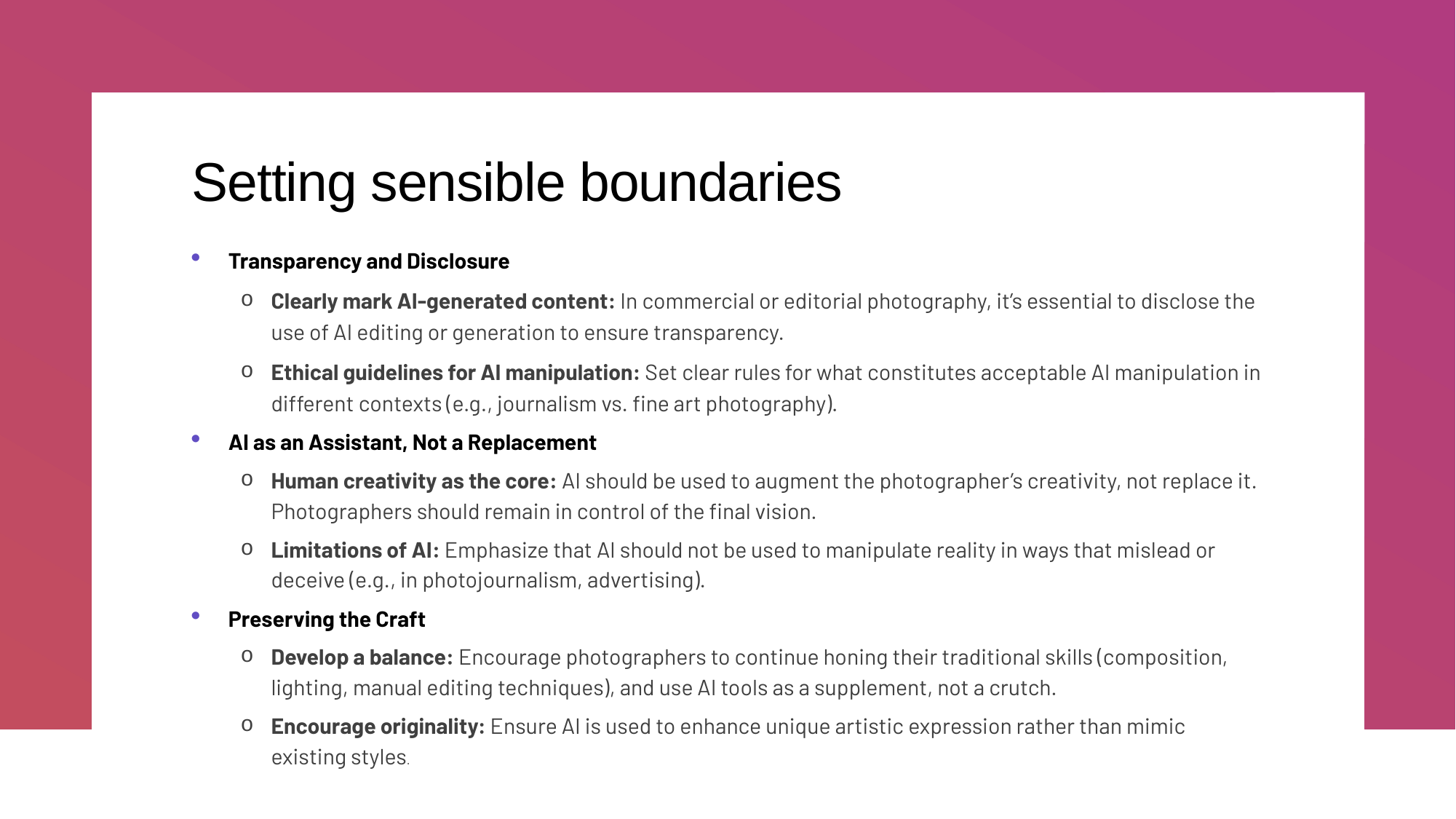

# Setting sensible boundaries
Transparency and Disclosure
Clearly mark AI-generated content: In commercial or editorial photography, it’s essential to disclose the use of AI editing or generation to ensure transparency.
Ethical guidelines for AI manipulation: Set clear rules for what constitutes acceptable AI manipulation in different contexts (e.g., journalism vs. fine art photography).
AI as an Assistant, Not a Replacement
Human creativity as the core: AI should be used to augment the photographer’s creativity, not replace it. Photographers should remain in control of the final vision.
Limitations of AI: Emphasize that AI should not be used to manipulate reality in ways that mislead or deceive (e.g., in photojournalism, advertising).
Preserving the Craft
Develop a balance: Encourage photographers to continue honing their traditional skills (composition, lighting, manual editing techniques), and use AI tools as a supplement, not a crutch.
Encourage originality: Ensure AI is used to enhance unique artistic expression rather than mimic existing styles.